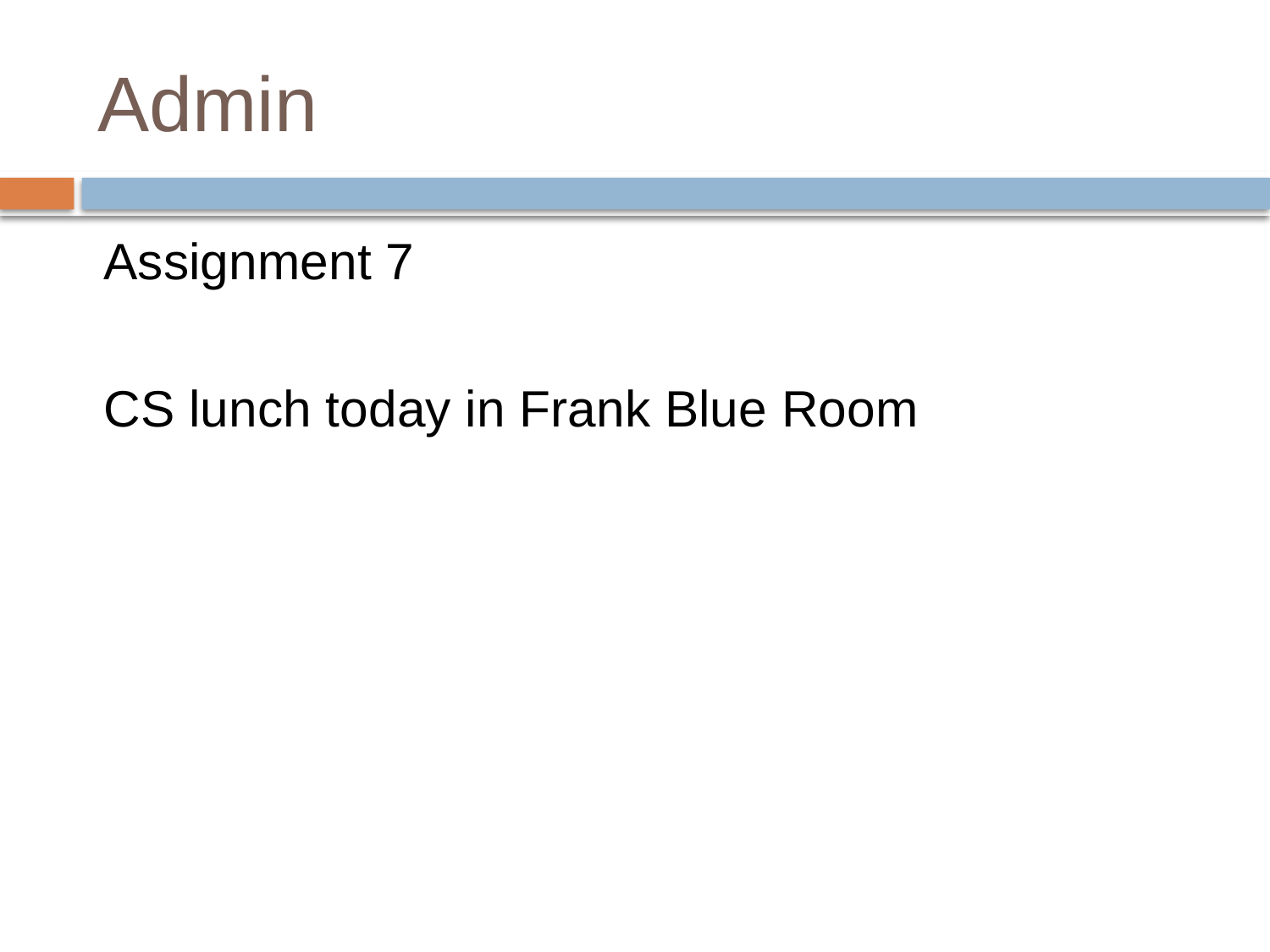

# Admin
Assignment 7

CS lunch today in Frank Blue Room